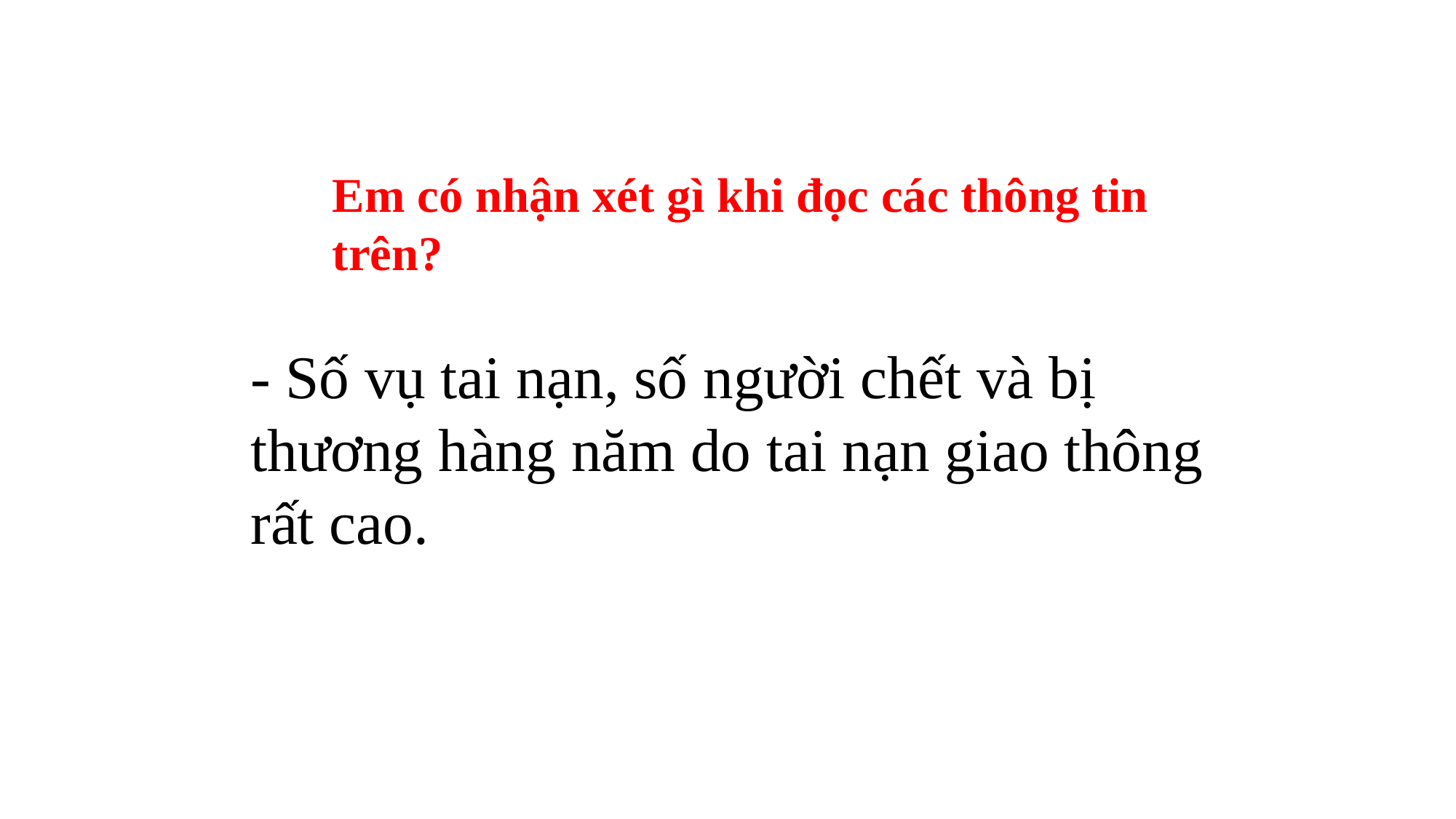

Em có nhận xét gì khi đọc các thông tin trên?
- Số vụ tai nạn, số người chết và bị thương hàng năm do tai nạn giao thông rất cao.